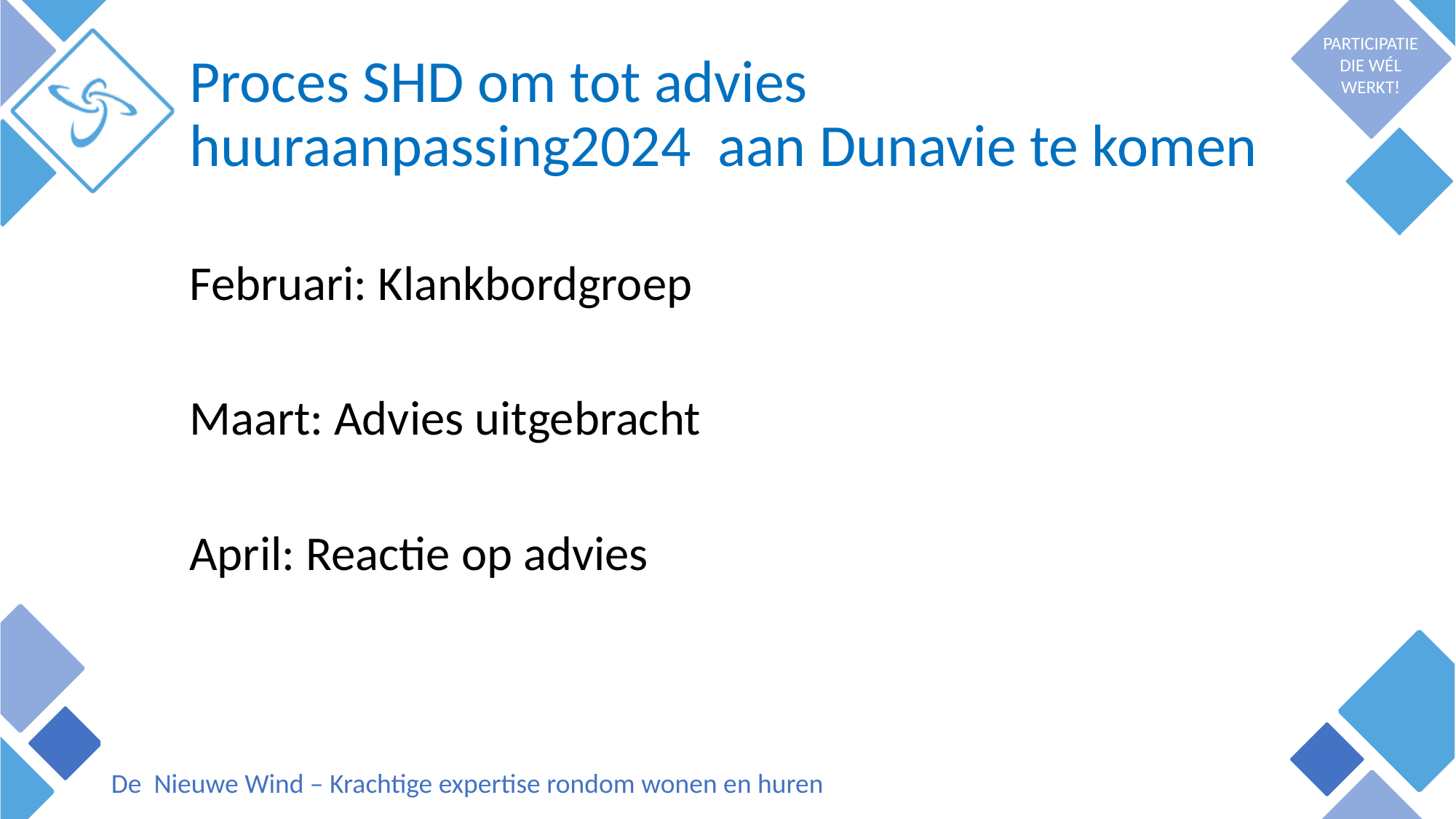

# Proces SHD om tot advies huuraanpassing2024  aan Dunavie te komen

Februari: Klankbordgroep

Maart: Advies uitgebracht

April: Reactie op advies